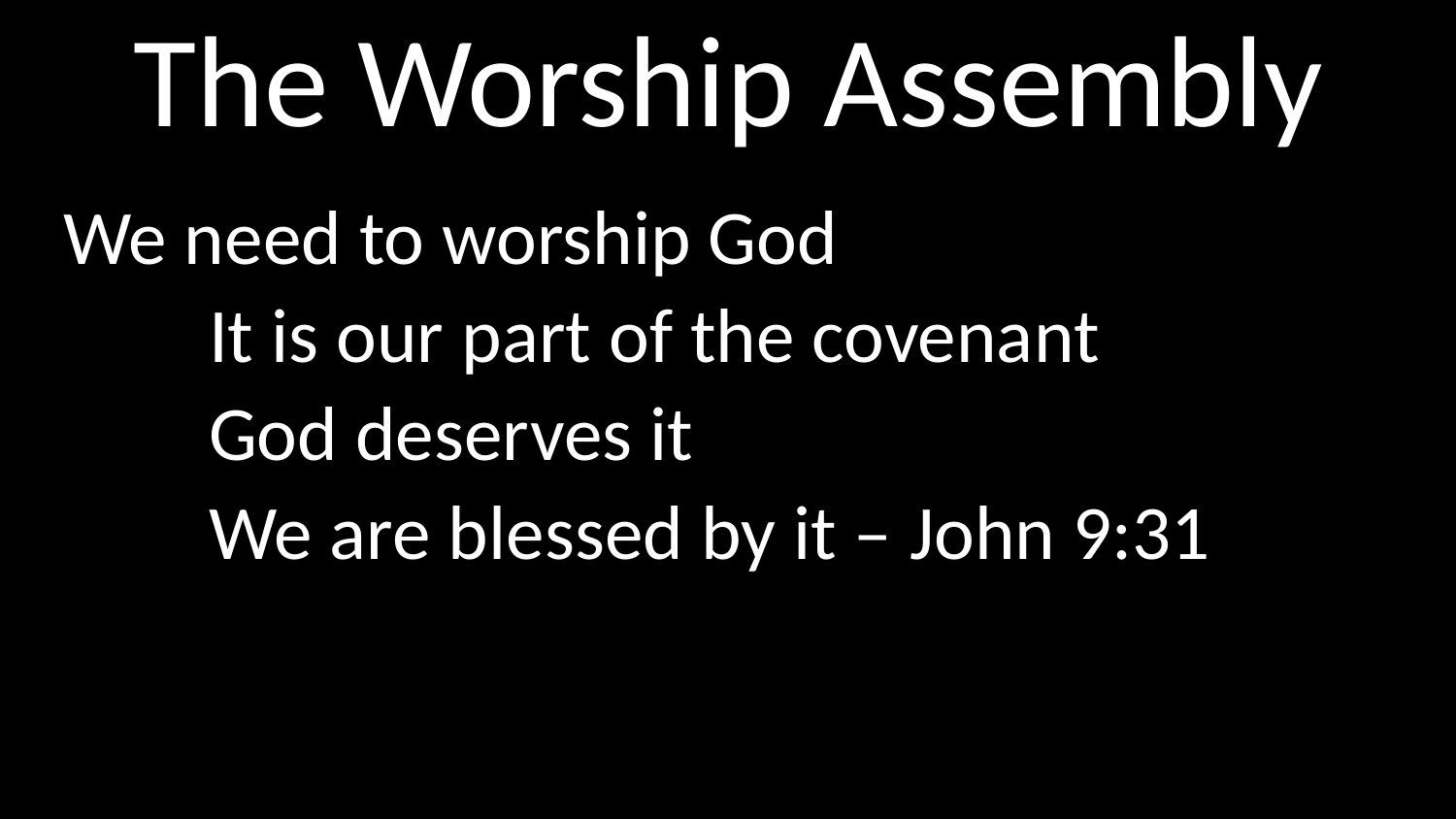

# The Worship Assembly
We need to worship God
	It is our part of the covenant
	God deserves it
	We are blessed by it – John 9:31